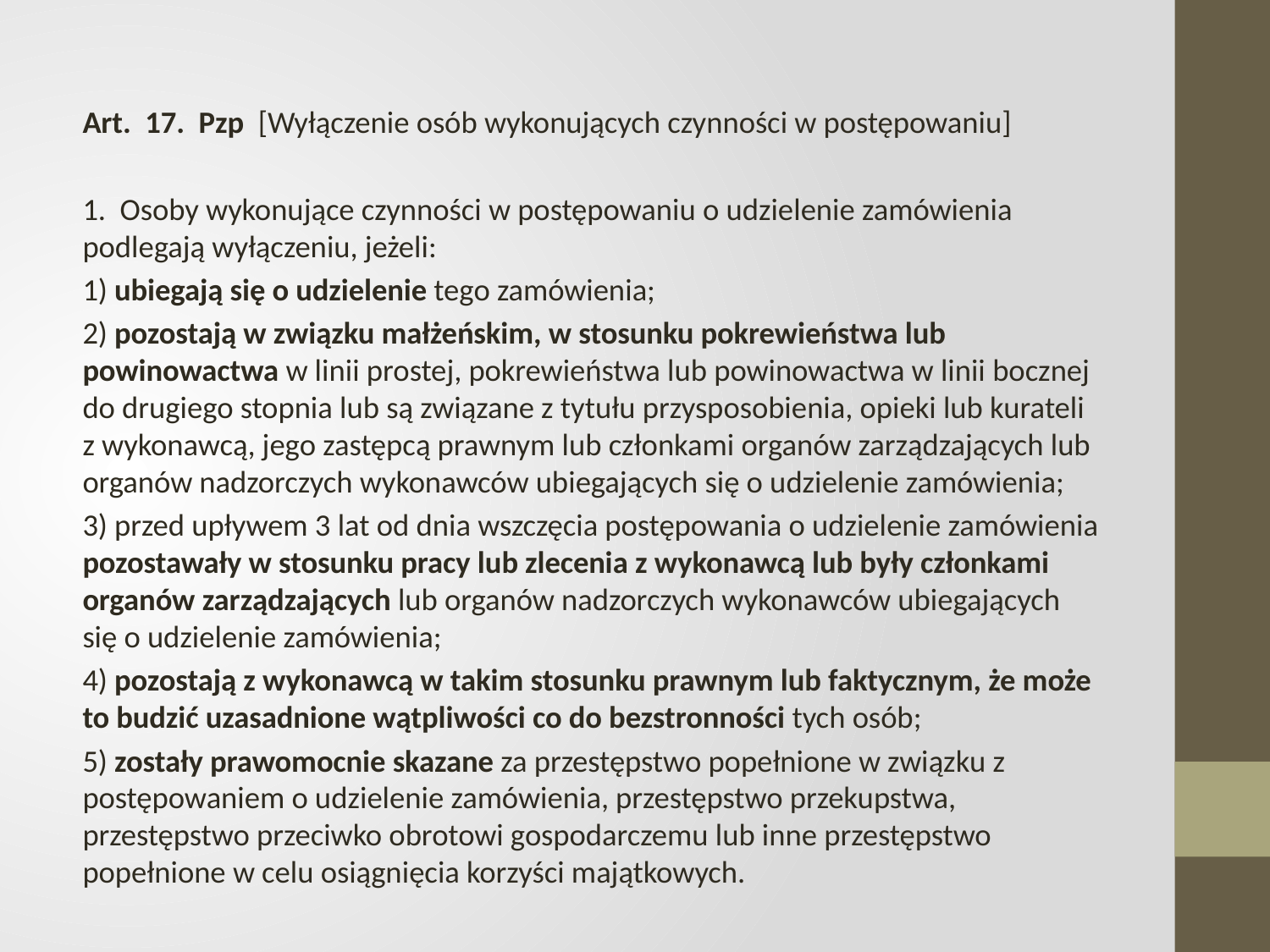

Art.  17.  Pzp  [Wyłączenie osób wykonujących czynności w postępowaniu]

1.  Osoby wykonujące czynności w postępowaniu o udzielenie zamówienia podlegają wyłączeniu, jeżeli:
1) ubiegają się o udzielenie tego zamówienia;
2) pozostają w związku małżeńskim, w stosunku pokrewieństwa lub powinowactwa w linii prostej, pokrewieństwa lub powinowactwa w linii bocznej do drugiego stopnia lub są związane z tytułu przysposobienia, opieki lub kurateli z wykonawcą, jego zastępcą prawnym lub członkami organów zarządzających lub organów nadzorczych wykonawców ubiegających się o udzielenie zamówienia;
3) przed upływem 3 lat od dnia wszczęcia postępowania o udzielenie zamówienia pozostawały w stosunku pracy lub zlecenia z wykonawcą lub były członkami organów zarządzających lub organów nadzorczych wykonawców ubiegających się o udzielenie zamówienia;
4) pozostają z wykonawcą w takim stosunku prawnym lub faktycznym, że może to budzić uzasadnione wątpliwości co do bezstronności tych osób;
5) zostały prawomocnie skazane za przestępstwo popełnione w związku z postępowaniem o udzielenie zamówienia, przestępstwo przekupstwa, przestępstwo przeciwko obrotowi gospodarczemu lub inne przestępstwo popełnione w celu osiągnięcia korzyści majątkowych.